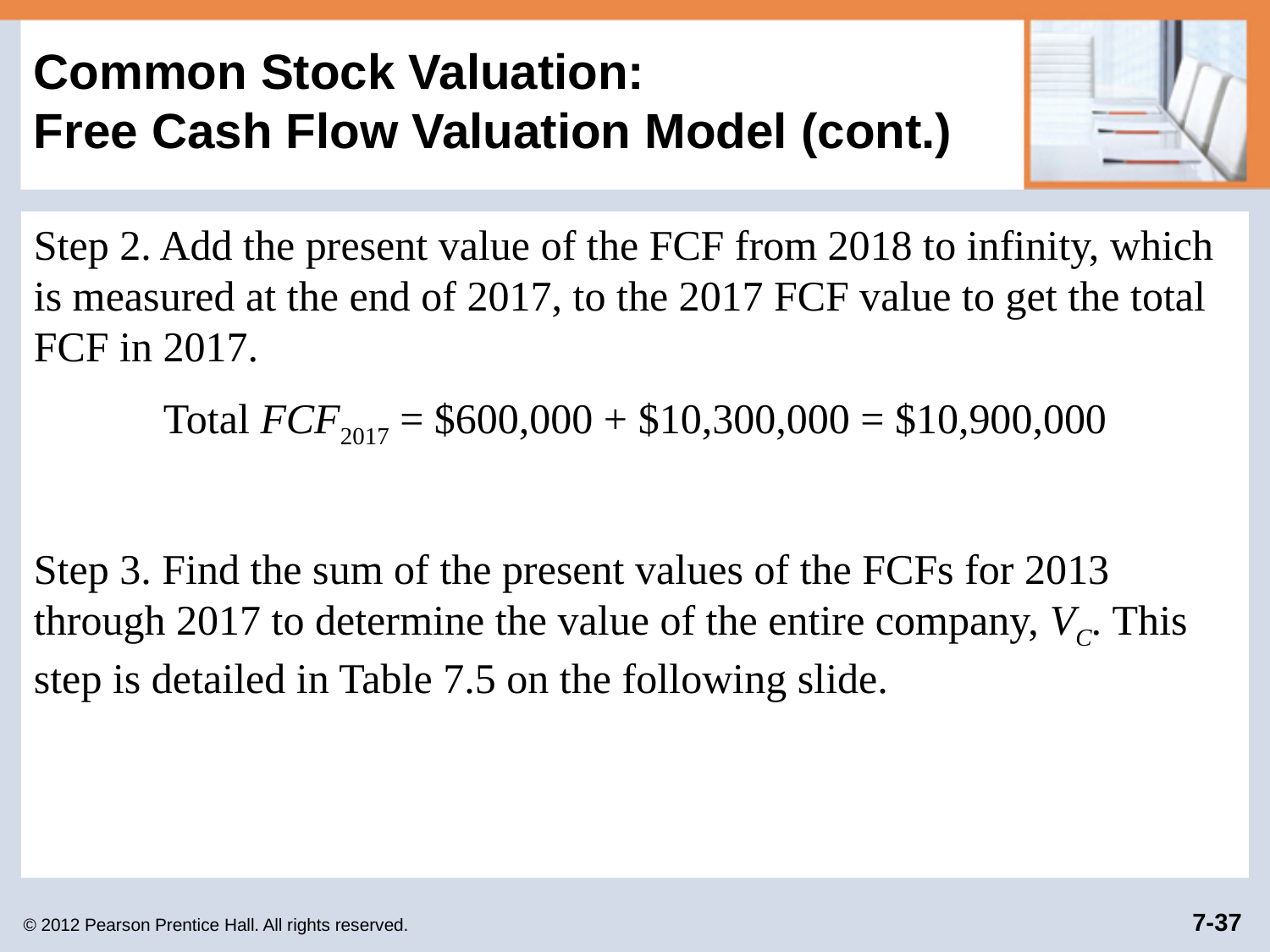

# Common Stock Valuation: Free Cash Flow Valuation Model (cont.)
Step 2. Add the present value of the FCF from 2018 to infinity, which is measured at the end of 2017, to the 2017 FCF value to get the total FCF in 2017.
Total FCF2017 = $600,000 + $10,300,000 = $10,900,000

Step 3. Find the sum of the present values of the FCFs for 2013 through 2017 to determine the value of the entire company, VC. This step is detailed in Table 7.5 on the following slide.

© 2012 Pearson Prentice Hall. All rights reserved.
7-37